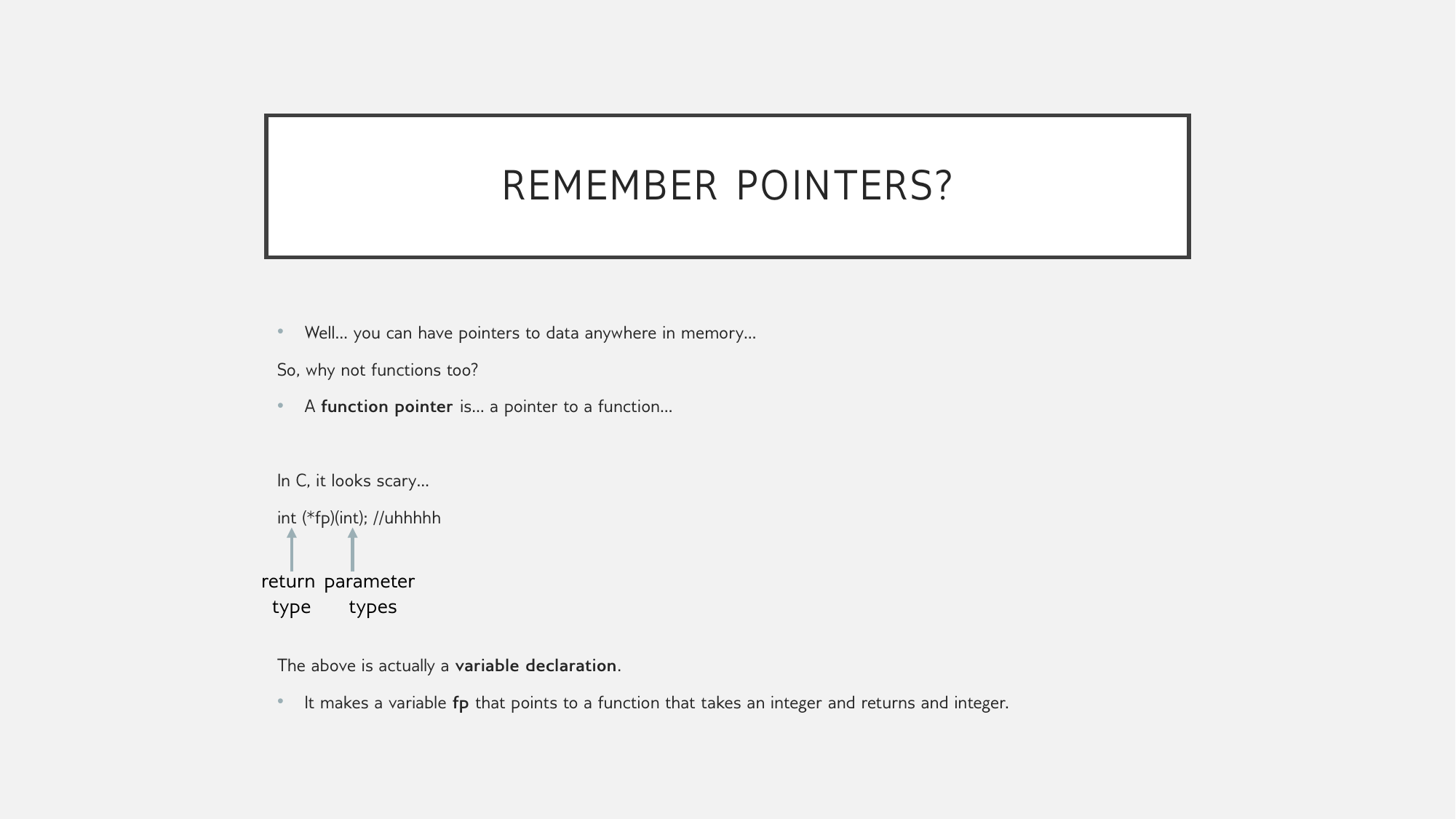

# Remember Pointers?
Well… you can have pointers to data anywhere in memory…
So, why not functions too?
A function pointer is… a pointer to a function…

In C, it looks scary…
int (*fp)(int); //uhhhhh

The above is actually a variable declaration.
It makes a variable fp that points to a function that takes an integer and returns and integer.
return
type
parameter
types